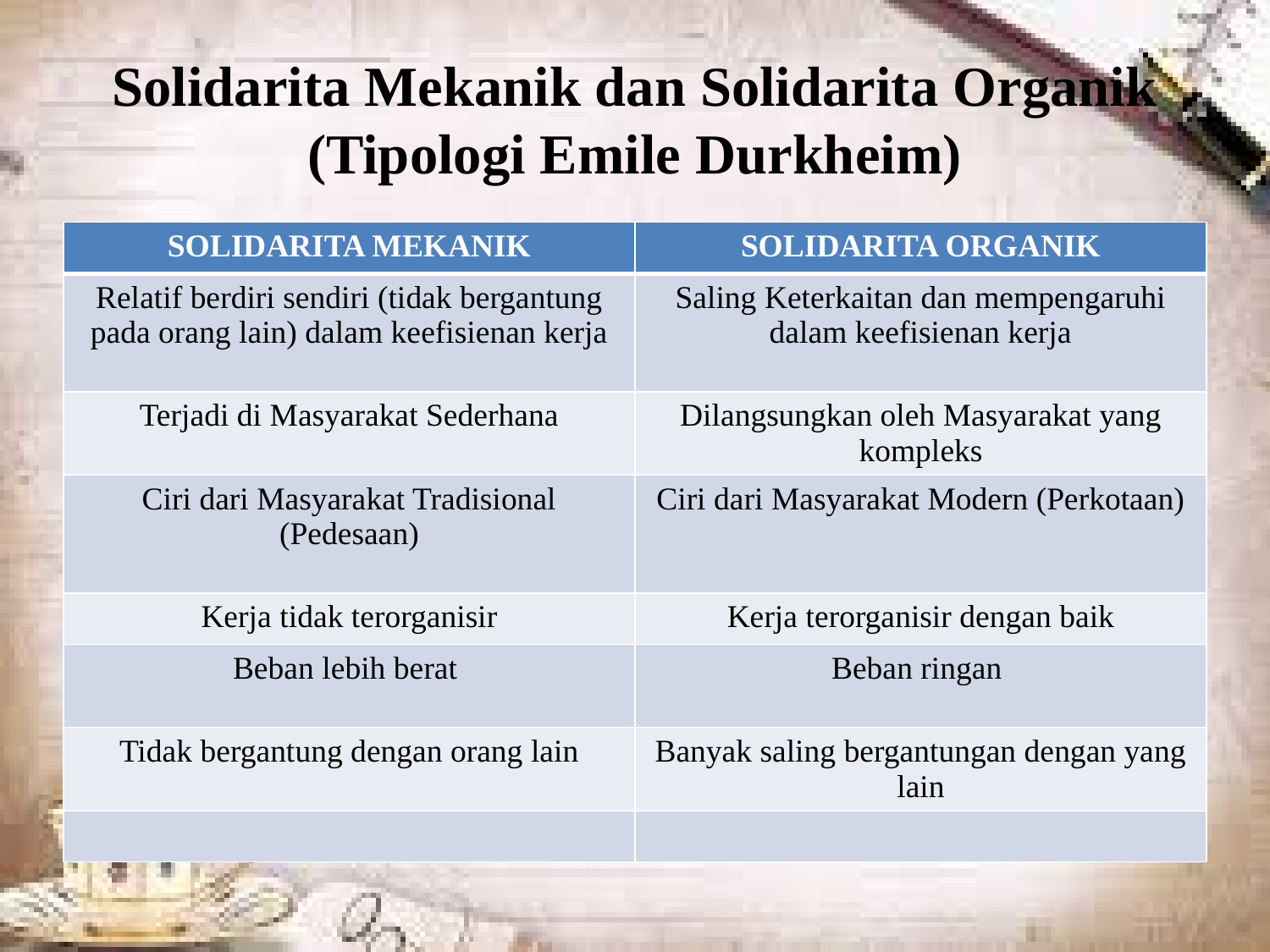

# Solidarita Mekanik dan Solidarita Organik (Tipologi Emile Durkheim)
| SOLIDARITA MEKANIK | SOLIDARITA ORGANIK |
| --- | --- |
| Relatif berdiri sendiri (tidak bergantung pada orang lain) dalam keefisienan kerja | Saling Keterkaitan dan mempengaruhi dalam keefisienan kerja |
| Terjadi di Masyarakat Sederhana | Dilangsungkan oleh Masyarakat yang kompleks |
| Ciri dari Masyarakat Tradisional (Pedesaan) | Ciri dari Masyarakat Modern (Perkotaan) |
| Kerja tidak terorganisir | Kerja terorganisir dengan baik |
| Beban lebih berat | Beban ringan |
| Tidak bergantung dengan orang lain | Banyak saling bergantungan dengan yang lain |
|  |  |